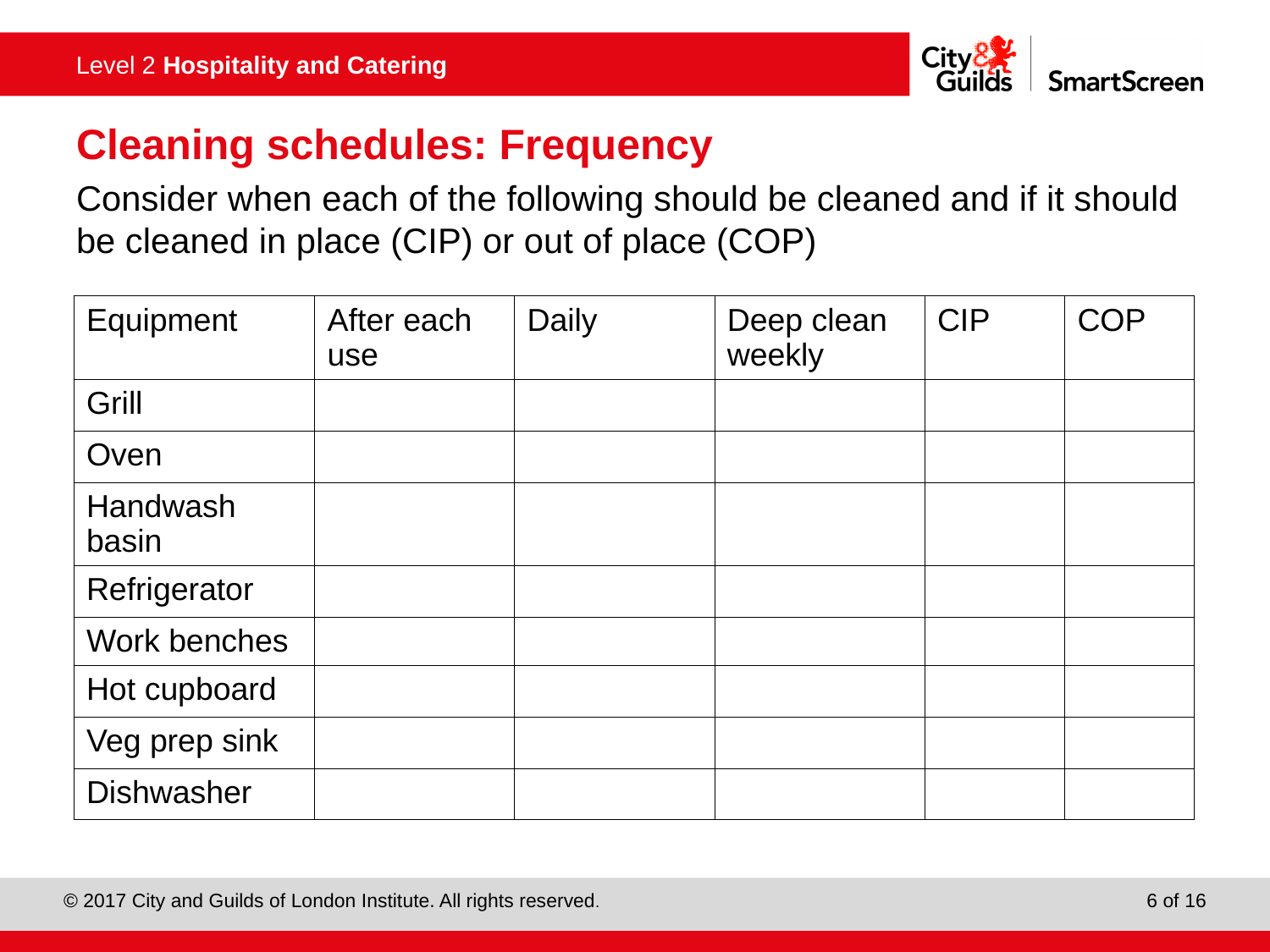

# Cleaning schedules: Frequency
Consider when each of the following should be cleaned and if it should be cleaned in place (CIP) or out of place (COP)

| Equipment | After each use | Daily | Deep clean weekly | CIP | COP |
| --- | --- | --- | --- | --- | --- |
| Grill |  |  |  |  |  |
| Oven |  |  |  |  |  |
| Handwash basin |  |  |  |  |  |
| Refrigerator |  |  |  |  |  |
| Work benches |  |  |  |  |  |
| Hot cupboard |  |  |  |  |  |
| Veg prep sink |  |  |  |  |  |
| Dishwasher |  |  |  |  |  |